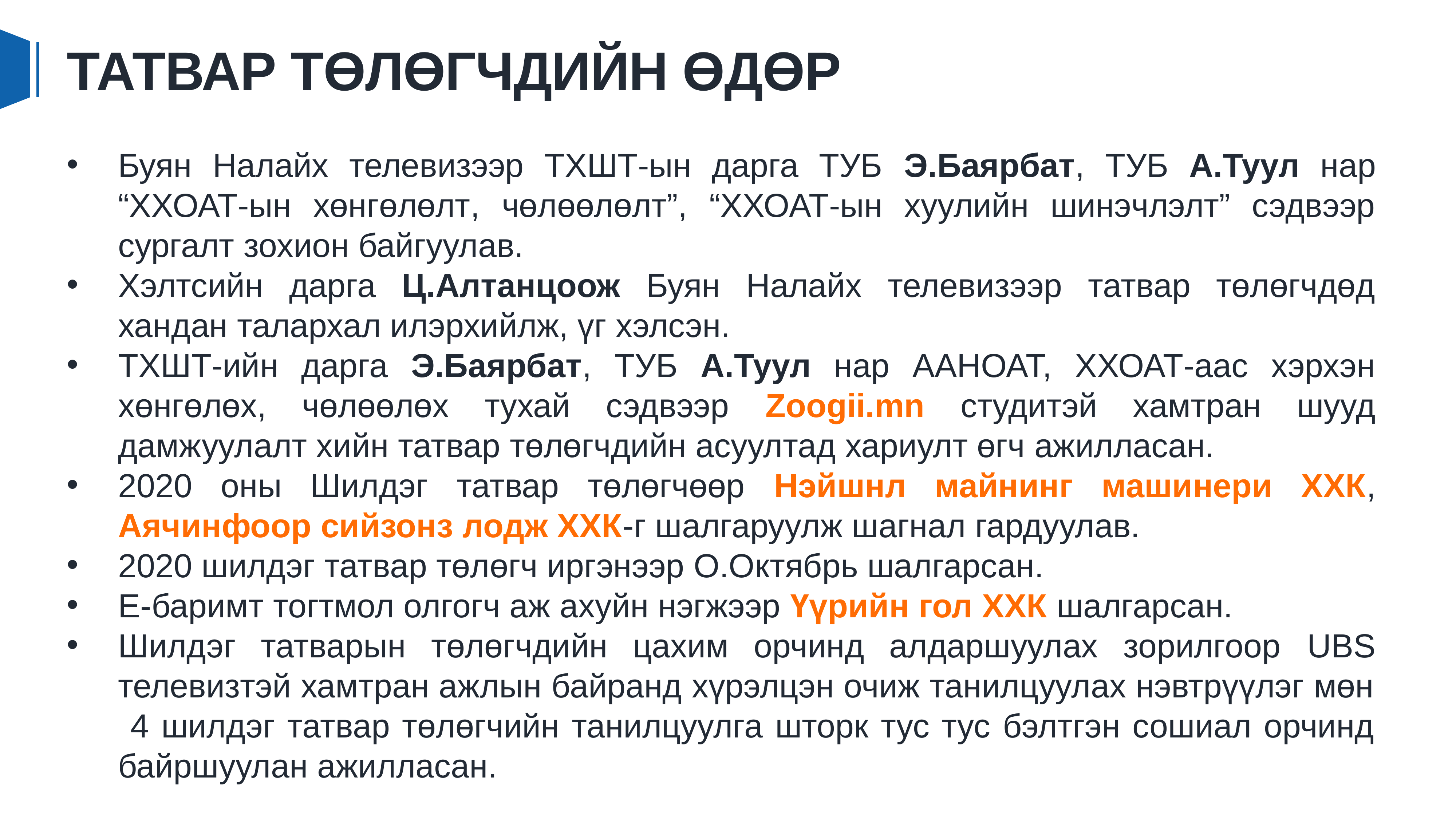

# ТАТВАР ТӨЛӨГЧДИЙН ӨДӨР
Буян Налайх телевизээр ТХШТ-ын дарга ТУБ Э.Баярбат, ТУБ А.Туул нар “ХХОАТ-ын хөнгөлөлт, чөлөөлөлт”, “ХХОАТ-ын хуулийн шинэчлэлт” сэдвээр сургалт зохион байгуулав.
Хэлтсийн дарга Ц.Алтанцоож Буян Налайх телевизээр татвар төлөгчдөд хандан талархал илэрхийлж, үг хэлсэн.
ТХШТ-ийн дарга Э.Баярбат, ТУБ А.Туул нар ААНОАТ, ХХОАТ-аас хэрхэн хөнгөлөх, чөлөөлөх тухай сэдвээр Zoogii.mn студитэй хамтран шууд дамжуулалт хийн татвар төлөгчдийн асуултад хариулт өгч ажилласан.
2020 оны Шилдэг татвар төлөгчөөр Нэйшнл майнинг машинери ХХК, Аячинфоор сийзонз лодж ХХК-г шалгаруулж шагнал гардуулав.
2020 шилдэг татвар төлөгч иргэнээр О.Октябрь шалгарсан.
E-баримт тогтмол олгогч аж ахуйн нэгжээр Үүрийн гол ХХК шалгарсан.
Шилдэг татварын төлөгчдийн цахим орчинд алдаршуулах зорилгоор UBS телевизтэй хамтран ажлын байранд хүрэлцэн очиж танилцуулах нэвтрүүлэг мөн  4 шилдэг татвар төлөгчийн танилцуулга шторк тус тус бэлтгэн сошиал орчинд байршуулан ажилласан.